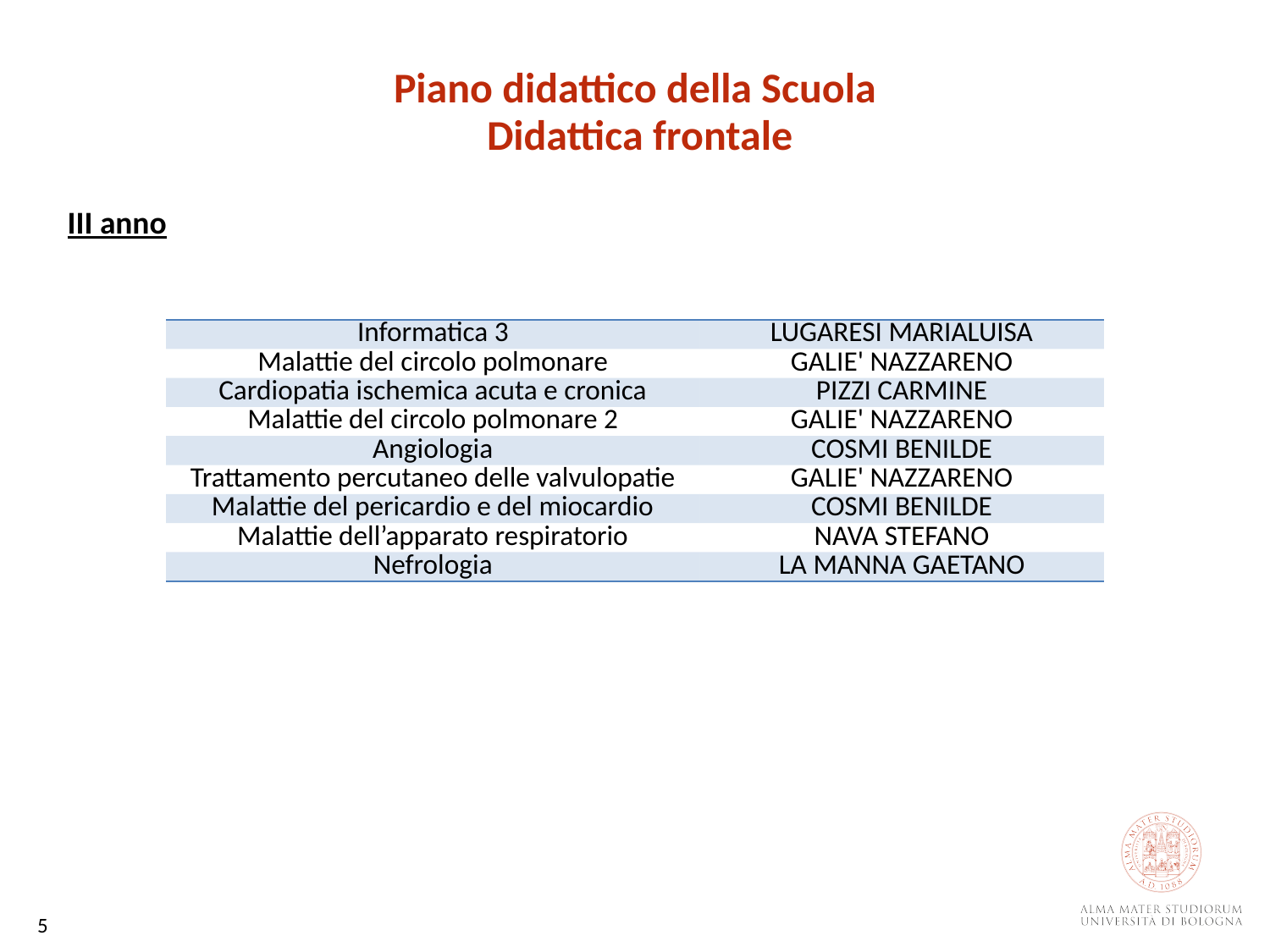

Piano didattico della Scuola
Didattica frontale
III anno

| Informatica 3 | LUGARESI MARIALUISA |
| --- | --- |
| Malattie del circolo polmonare | GALIE' NAZZARENO |
| Cardiopatia ischemica acuta e cronica | PIZZI CARMINE |
| Malattie del circolo polmonare 2 | GALIE' NAZZARENO |
| Angiologia | COSMI BENILDE |
| Trattamento percutaneo delle valvulopatie | GALIE' NAZZARENO |
| Malattie del pericardio e del miocardio | COSMI BENILDE |
| Malattie dell’apparato respiratorio | NAVA STEFANO |
| Nefrologia | LA MANNA GAETANO |